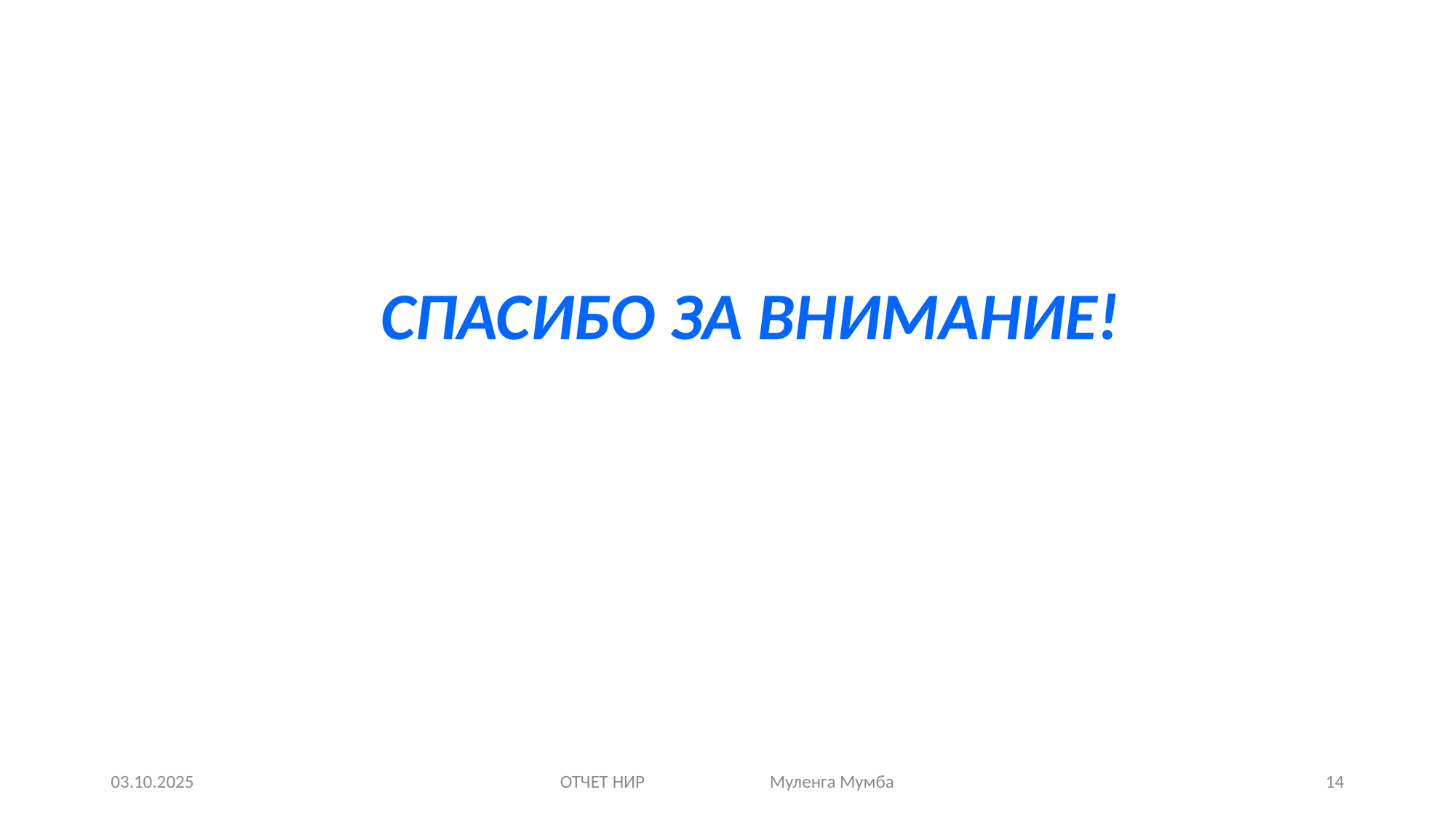

СПАСИБО ЗА ВНИМАНИЕ!
03.10.2025
ОТЧЕТ НИР                              Муленга Мумба
14